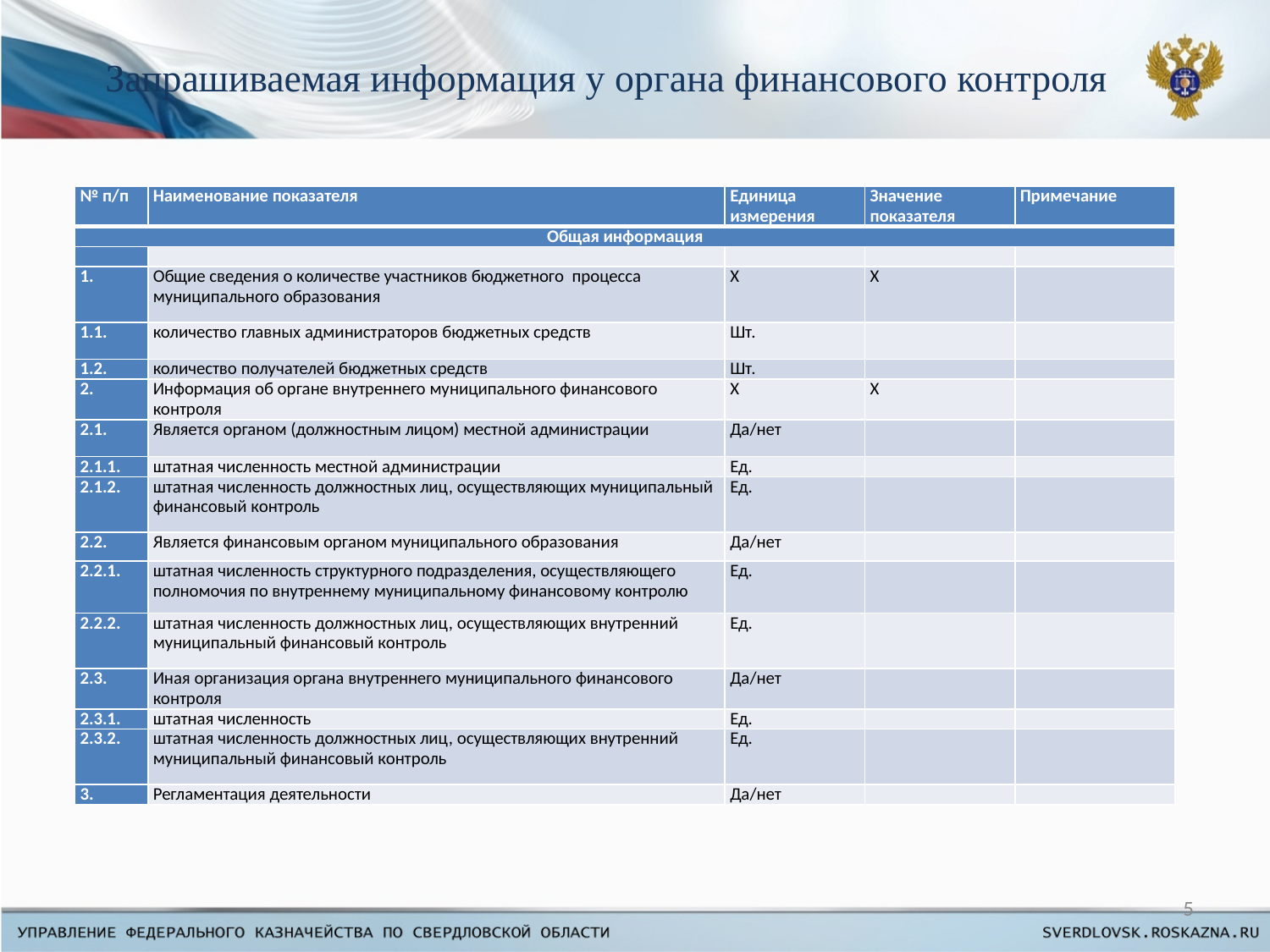

# Запрашиваемая информация у органа финансового контроля
| № п/п | Наименование показателя | Единица измерения | Значение показателя | Примечание |
| --- | --- | --- | --- | --- |
| Общая информация |  |  |  |  |
|  |  |  |  |  |
| 1. | Общие сведения о количестве участников бюджетного процесса муниципального образования | Х | Х |  |
| 1.1. | количество главных администраторов бюджетных средств | Шт. |  |  |
| 1.2. | количество получателей бюджетных средств | Шт. |  |  |
| 2. | Информация об органе внутреннего муниципального финансового контроля | Х | Х |  |
| 2.1. | Является органом (должностным лицом) местной администрации | Да/нет |  |  |
| 2.1.1. | штатная численность местной администрации | Ед. |  |  |
| 2.1.2. | штатная численность должностных лиц, осуществляющих муниципальный финансовый контроль | Ед. |  |  |
| 2.2. | Является финансовым органом муниципального образования | Да/нет |  |  |
| 2.2.1. | штатная численность структурного подразделения, осуществляющего полномочия по внутреннему муниципальному финансовому контролю | Ед. |  |  |
| 2.2.2. | штатная численность должностных лиц, осуществляющих внутренний муниципальный финансовый контроль | Ед. |  |  |
| 2.3. | Иная организация органа внутреннего муниципального финансового контроля | Да/нет |  |  |
| 2.3.1. | штатная численность | Ед. |  |  |
| 2.3.2. | штатная численность должностных лиц, осуществляющих внутренний муниципальный финансовый контроль | Ед. |  |  |
| 3. | Регламентация деятельности | Да/нет |  |  |
5